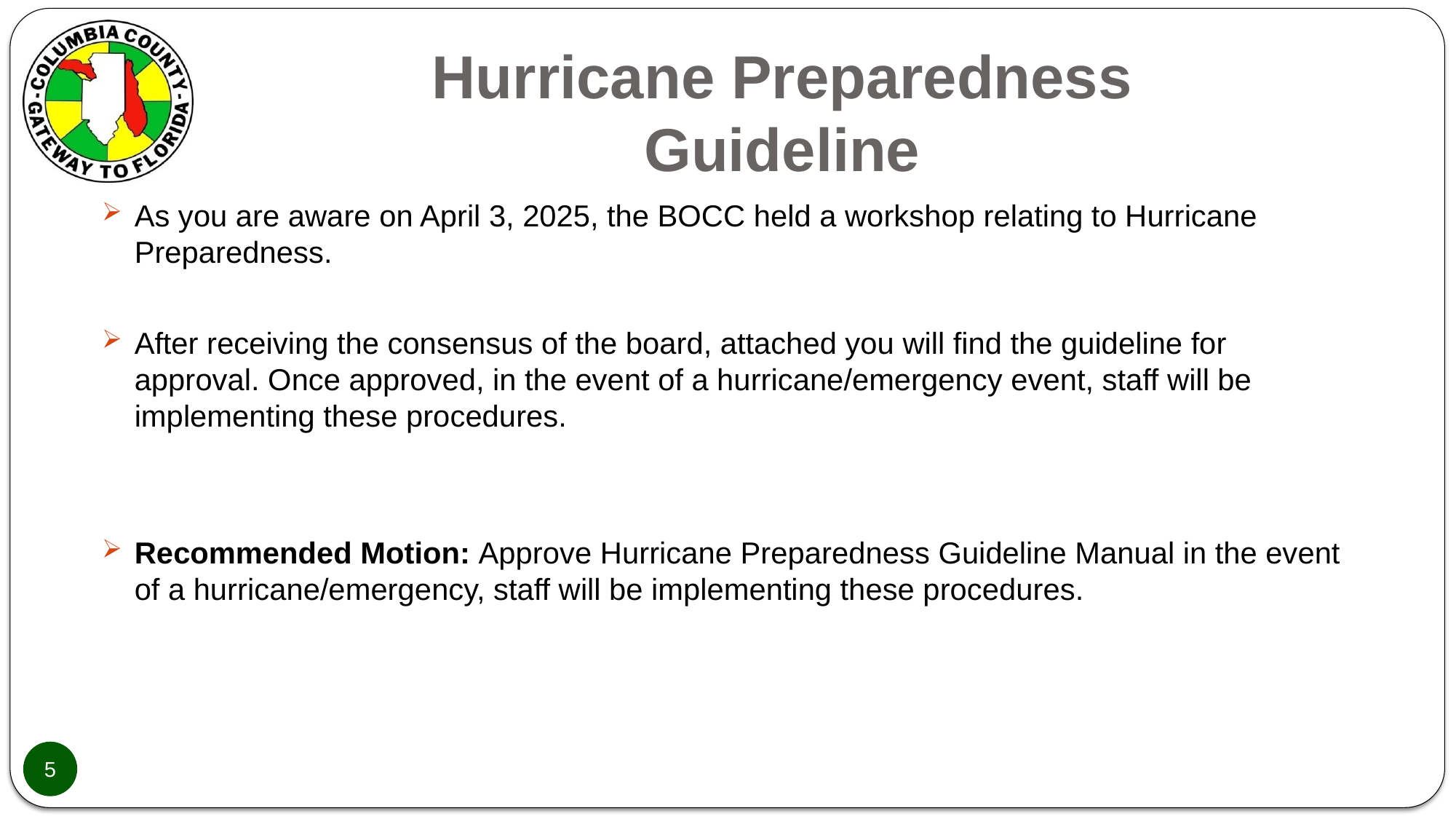

# Hurricane Preparedness Guideline
As you are aware on April 3, 2025, the BOCC held a workshop relating to Hurricane Preparedness.

After receiving the consensus of the board, attached you will find the guideline for approval. Once approved, in the event of a hurricane/emergency event, staff will be implementing these procedures.

Recommended Motion: Approve Hurricane Preparedness Guideline Manual in the event of a hurricane/emergency, staff will be implementing these procedures.

5